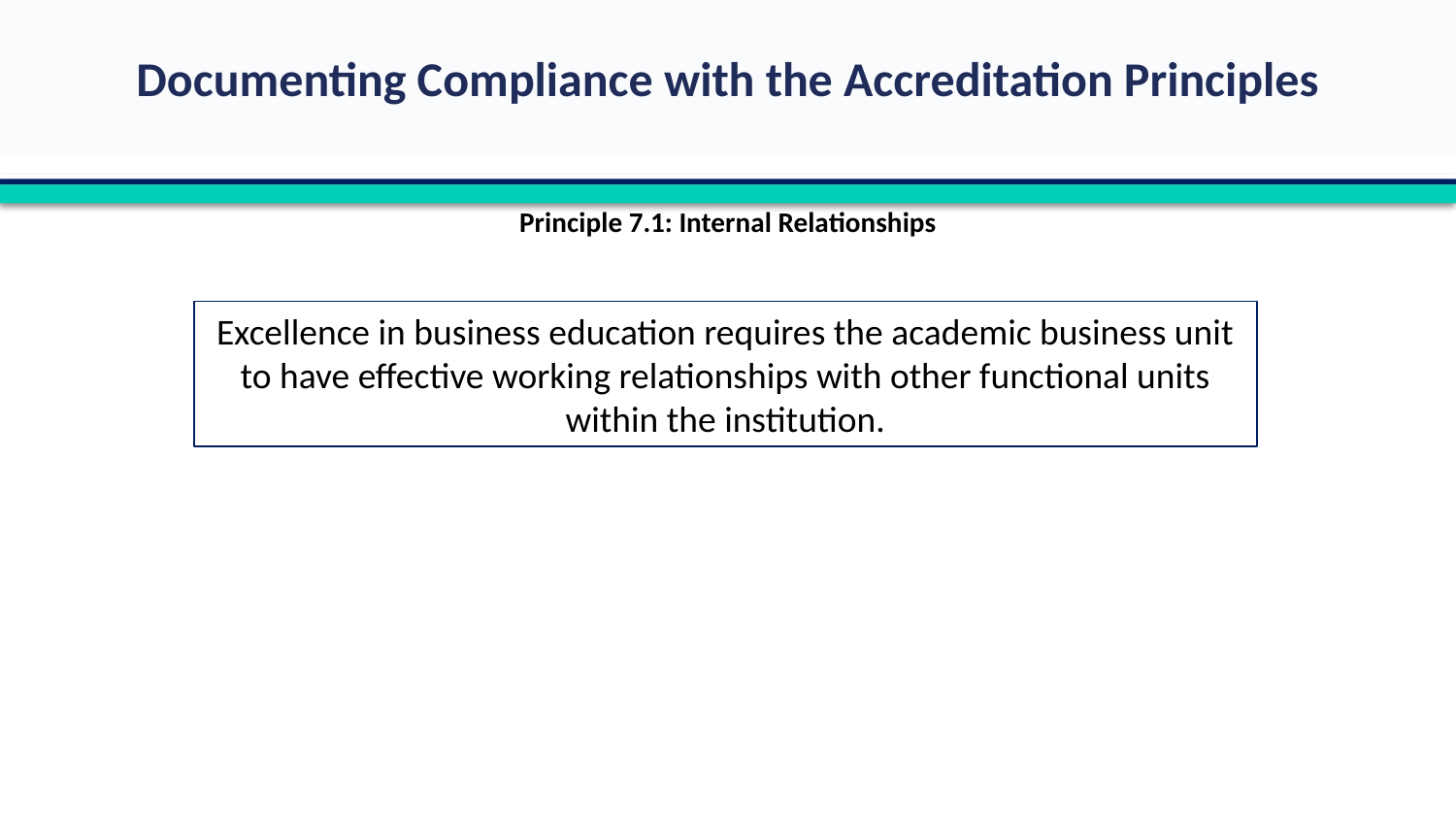

Principle 7.1: Internal Relationships

Excellence in business education requires the academic business unit to have effective working relationships with other functional units within the institution.